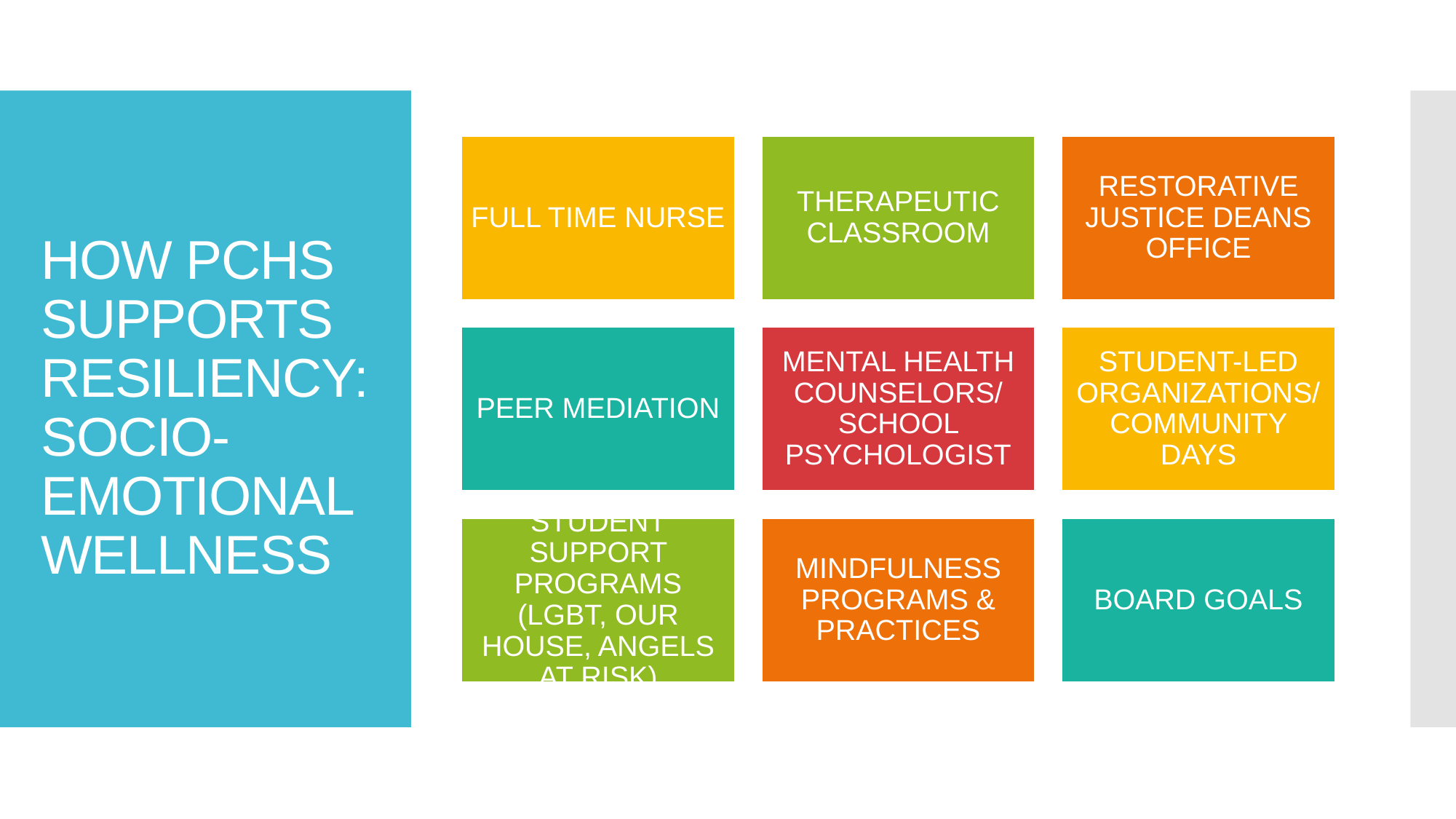

FULL TIME NURSE
THERAPEUTIC CLASSROOM
RESTORATIVE JUSTICE DEANS OFFICE
PEER MEDIATION
MENTAL HEALTH COUNSELORS/ SCHOOL PSYCHOLOGIST
STUDENT-LED ORGANIZATIONS/ COMMUNITY DAYS
STUDENT SUPPORT PROGRAMS (LGBT, OUR HOUSE, ANGELS AT RISK)
MINDFULNESS PROGRAMS & PRACTICES
BOARD GOALS
# HOW PCHS SUPPORTS RESILIENCY: SOCIO-EMOTIONAL WELLNESS